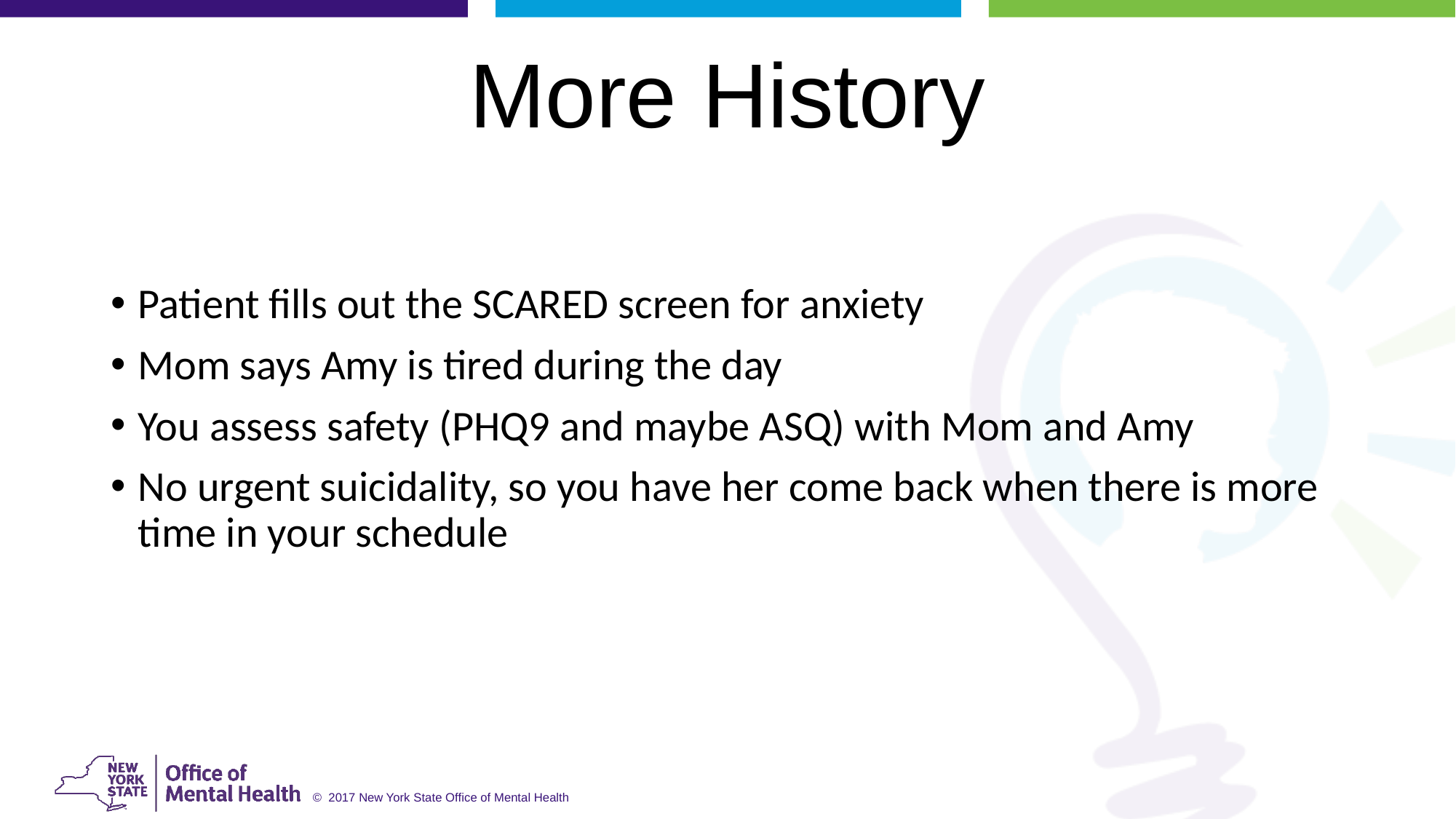

# More History
Patient fills out the SCARED screen for anxiety
Mom says Amy is tired during the day
You assess safety (PHQ9 and maybe ASQ) with Mom and Amy
No urgent suicidality, so you have her come back when there is more time in your schedule